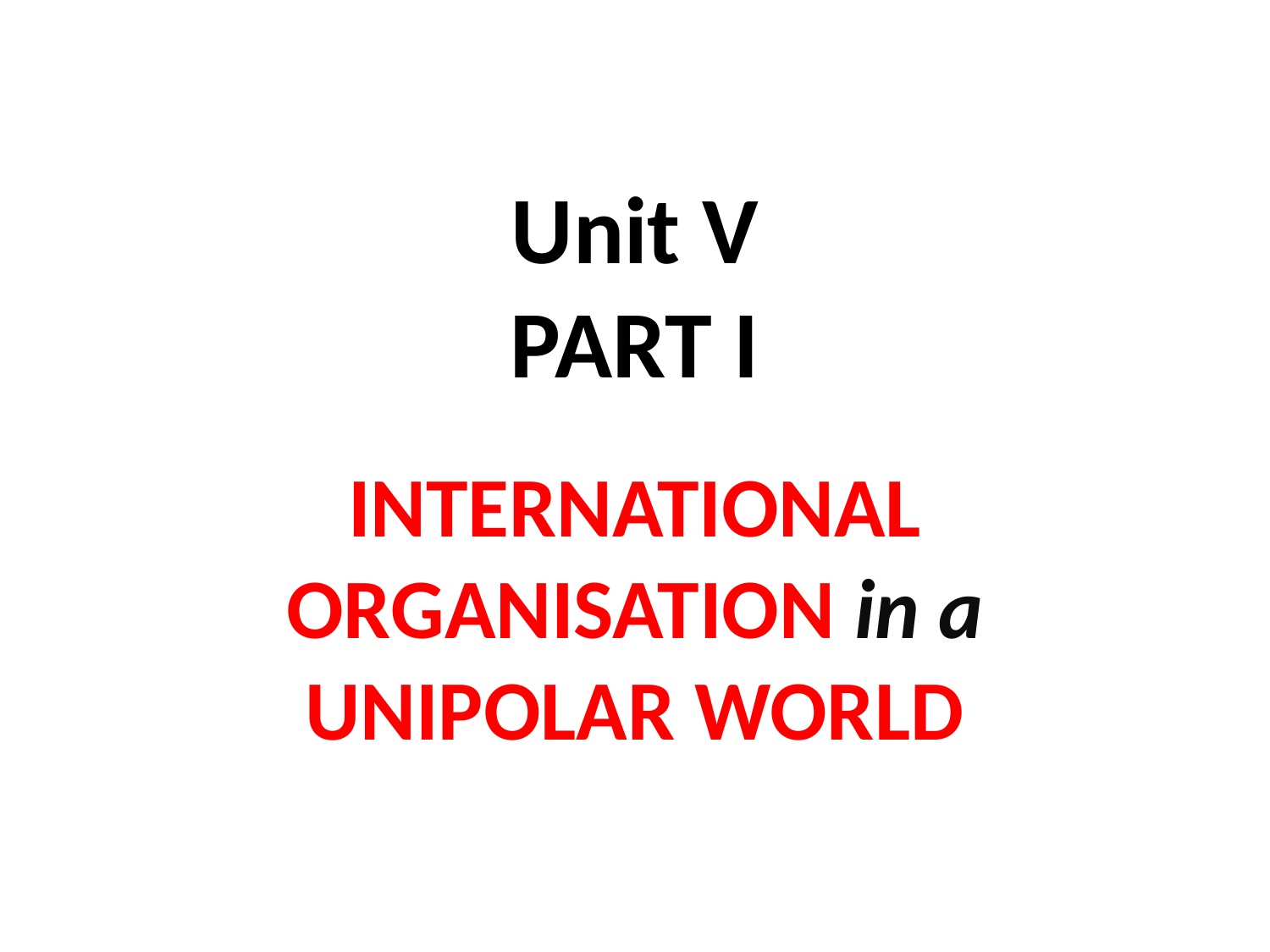

# Unit V PART I
INTERNATIONAL ORGANISATION in a UNIPOLAR WORLD